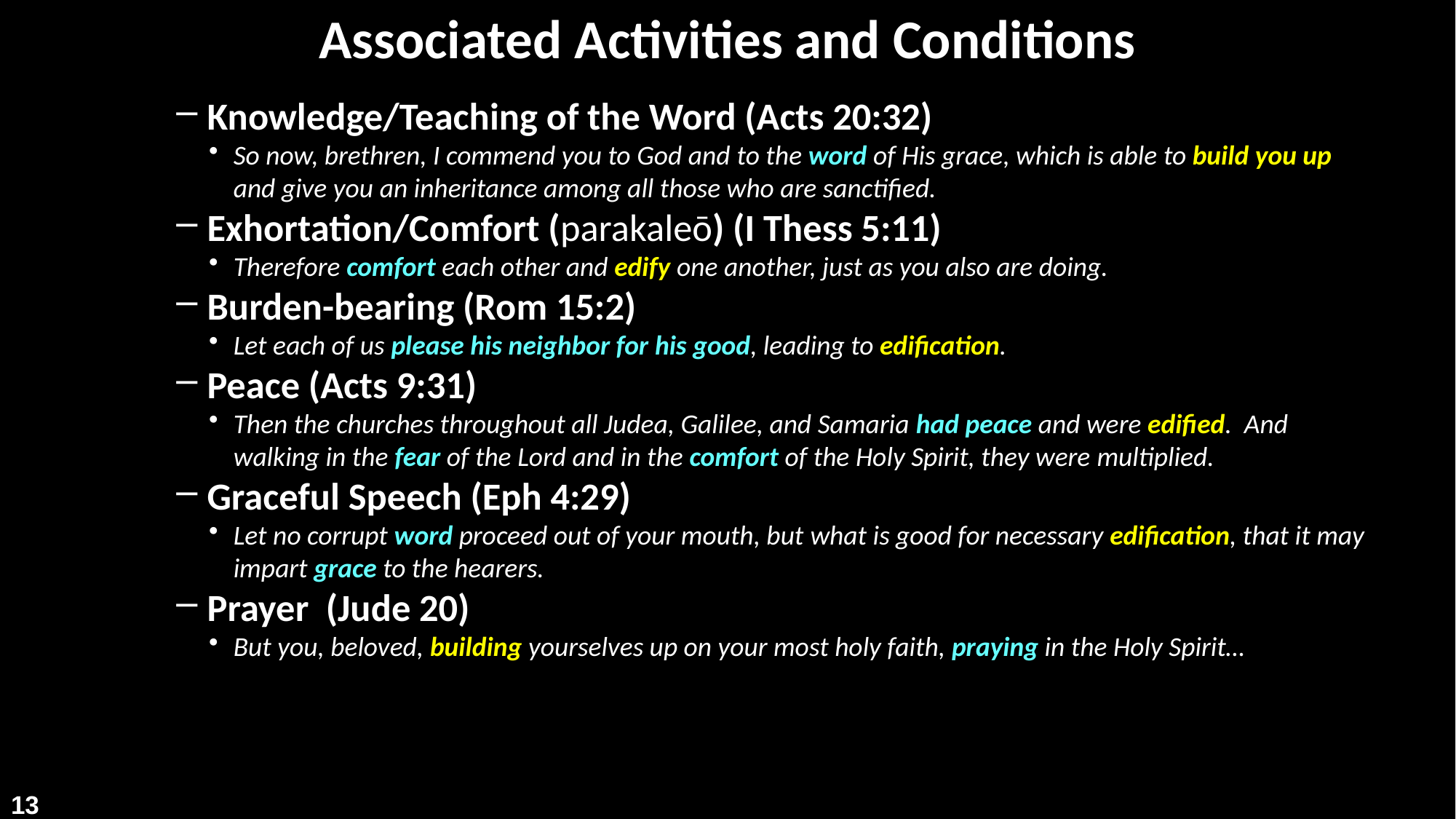

# Associated Activities and Conditions
Knowledge/Teaching of the Word (Acts 20:32)
So now, brethren, I commend you to God and to the word of His grace, which is able to build you up and give you an inheritance among all those who are sanctified.
Exhortation/Comfort (parakaleō) (I Thess 5:11)
Therefore comfort each other and edify one another, just as you also are doing.
Burden-bearing (Rom 15:2)
Let each of us please his neighbor for his good, leading to edification.
Peace (Acts 9:31)
Then the churches throughout all Judea, Galilee, and Samaria had peace and were edified.  And walking in the fear of the Lord and in the comfort of the Holy Spirit, they were multiplied.
Graceful Speech (Eph 4:29)
Let no corrupt word proceed out of your mouth, but what is good for necessary edification, that it may impart grace to the hearers.
Prayer  (Jude 20)
But you, beloved, building yourselves up on your most holy faith, praying in the Holy Spirit…
13